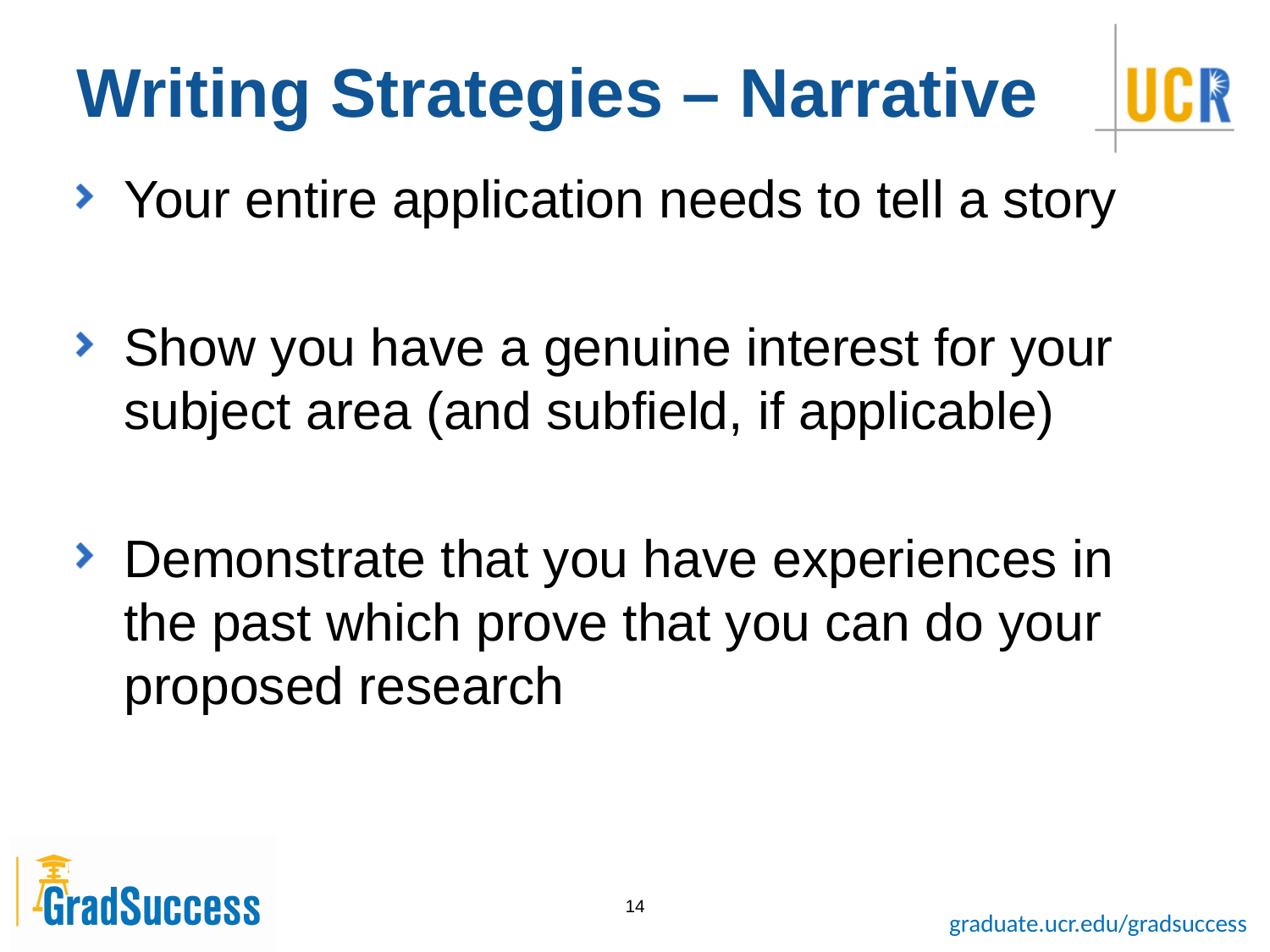

# Writing Strategies – Narrative
Your entire application needs to tell a story

Show you have a genuine interest for your subject area (and subfield, if applicable)

Demonstrate that you have experiences in the past which prove that you can do your proposed research
14